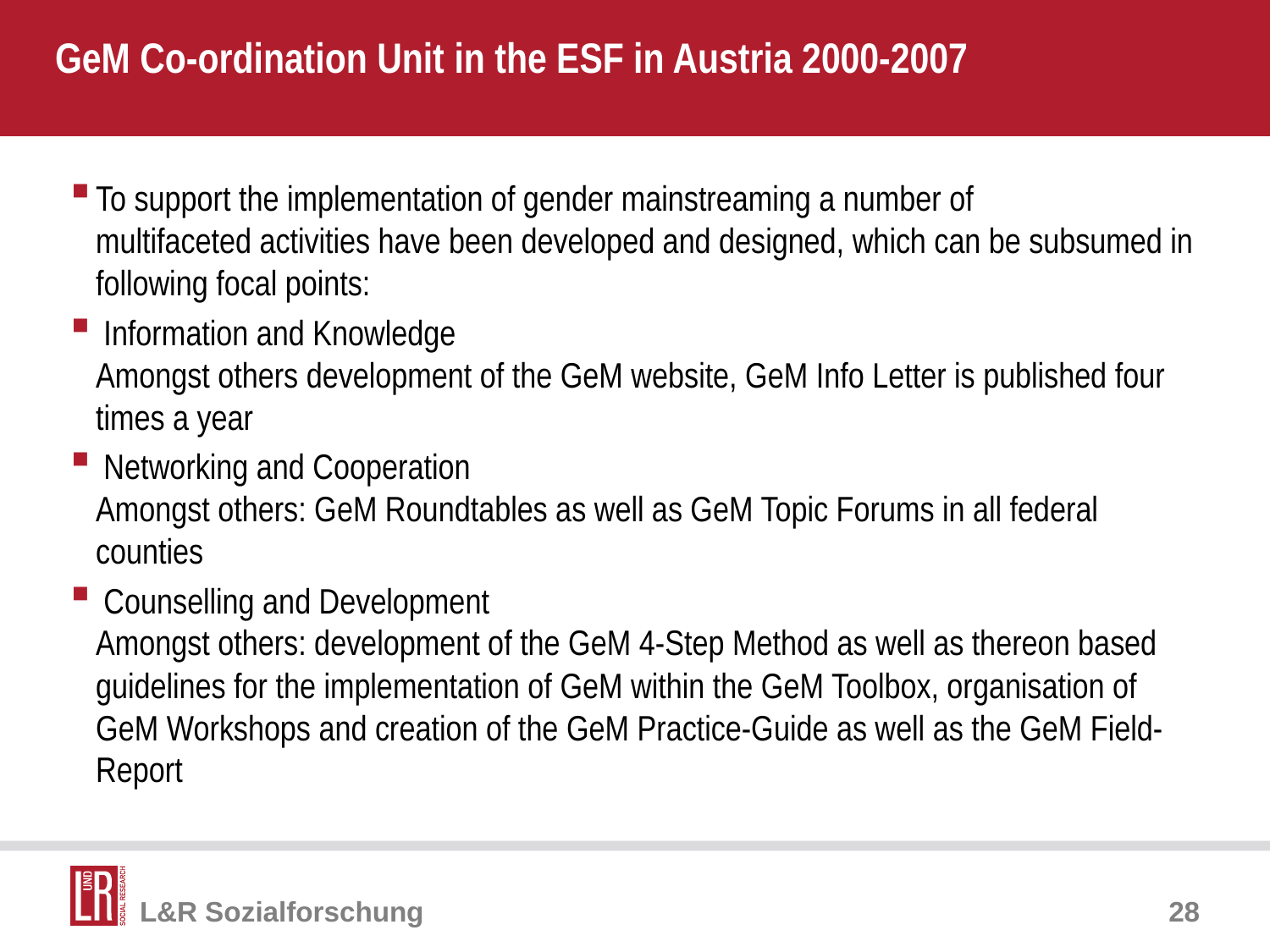

# GeM Co-ordination Unit in the ESF in Austria 2000-2007
To support the implementation of gender mainstreaming a number of multifaceted activities have been developed and designed, which can be subsumed in following focal points:
 Information and Knowledge
Amongst others development of the GeM website, GeM Info Letter is published four times a year
 Networking and Cooperation
Amongst others: GeM Roundtables as well as GeM Topic Forums in all federal counties
 Counselling and Development   
Amongst others: development of the GeM 4-Step Method as well as thereon based guidelines for the implementation of GeM within the GeM Toolbox, organisation of GeM Workshops and creation of the GeM Practice-Guide as well as the GeM Field-Report

28